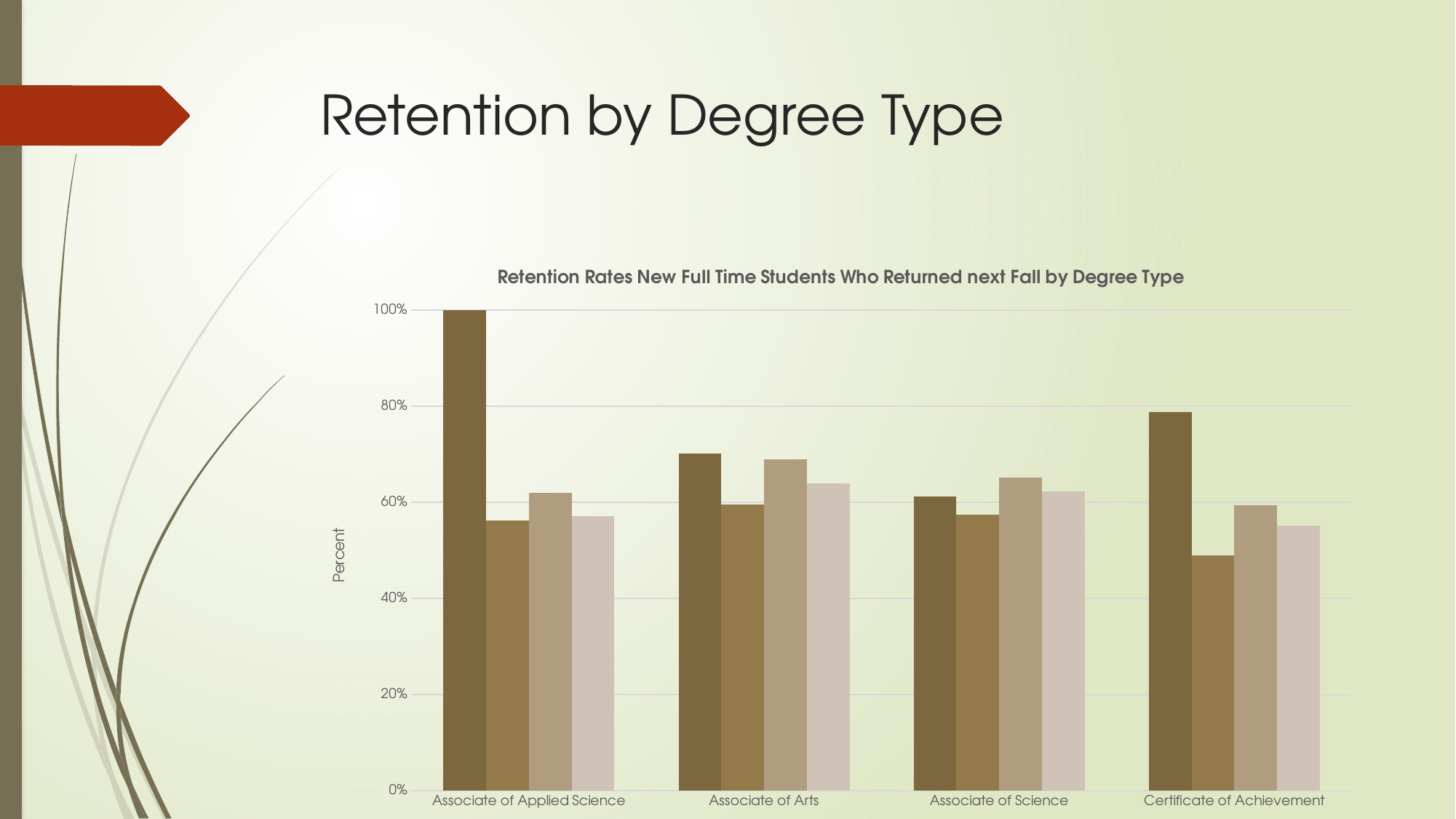

# Retention by Degree Type

### Chart: Retention Rates New Full Time Students Who Returned next Fall by Degree Type

| Category | NewFall 10 | New Fall 11 | New Fall 12 | New Fall 13 |
|---|---|---|---|---|
| Associate of Applied Science | 1.0 | 0.5625 | 0.6190476190476191 | 0.5714285714285714 |
| Associate of Arts | 0.7009803921568627 | 0.5957446808510638 | 0.6894409937888198 | 0.6395348837209303 |
| Associate of Science | 0.6120689655172413 | 0.5743243243243243 | 0.6521739130434783 | 0.6235294117647059 |
| Certificate of Achievement | 0.7878787878787878 | 0.49 | 0.5945945945945946 | 0.5515151515151515 |